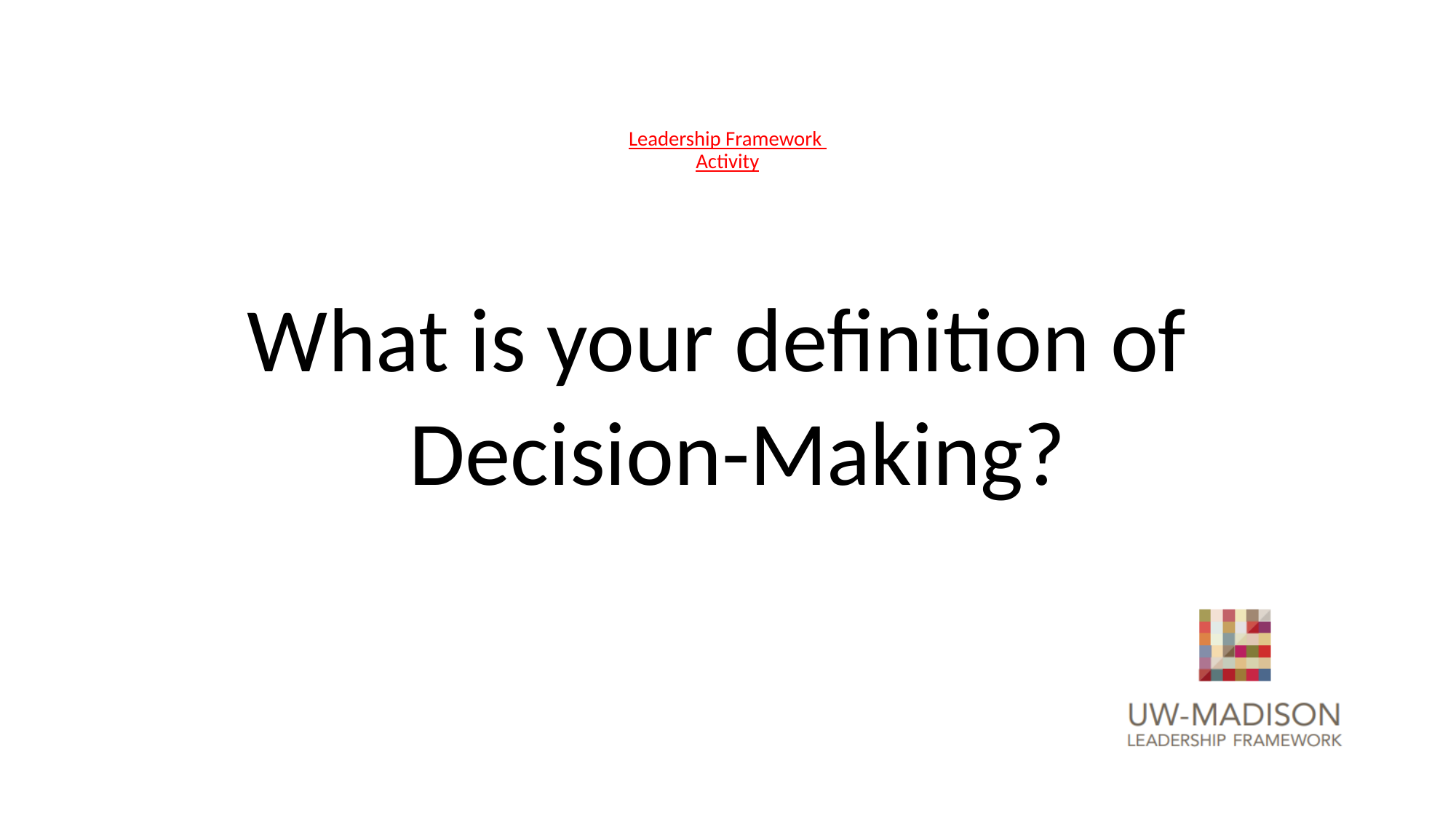

# Leadership Framework Activity
What is your definition of
 Decision-Making?